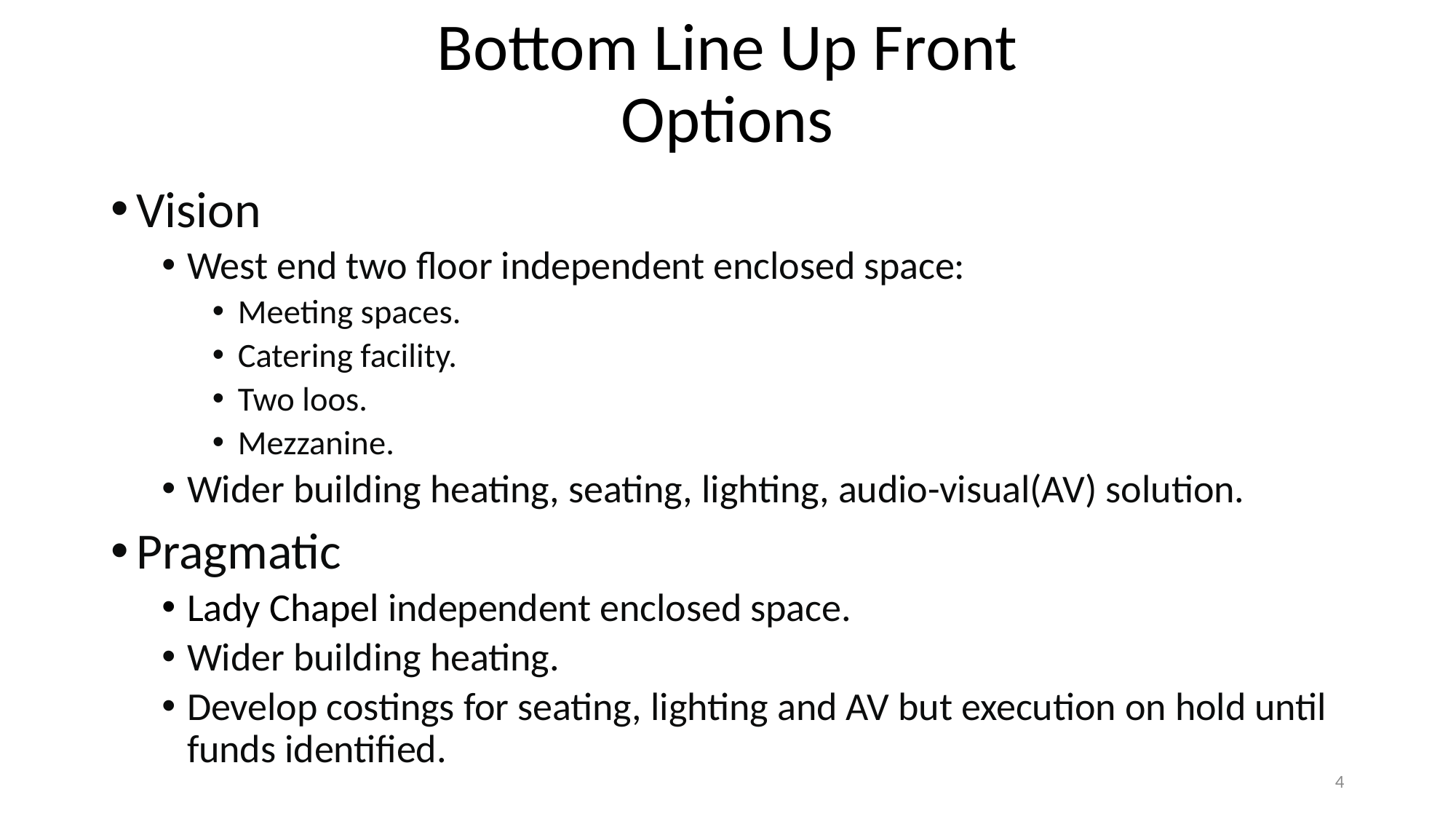

# Bottom Line Up Front Options
Vision
West end two floor independent enclosed space:
Meeting spaces.
Catering facility.
Two loos.
Mezzanine.
Wider building heating, seating, lighting, audio-visual(AV) solution.
Pragmatic
Lady Chapel independent enclosed space.
Wider building heating.
Develop costings for seating, lighting and AV but execution on hold until funds identified.

4